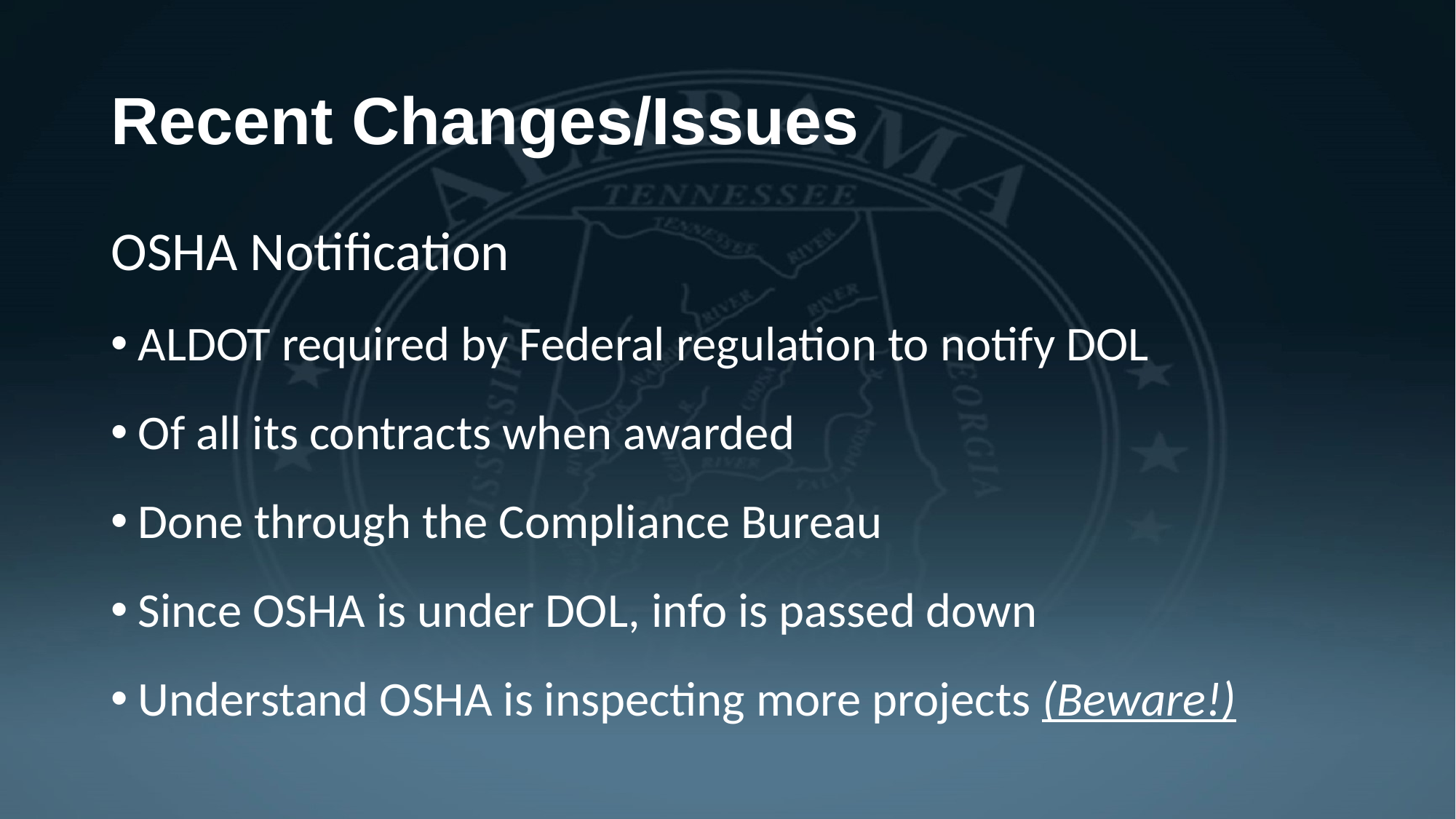

# Recent Changes/Issues
OSHA Notification
ALDOT required by Federal regulation to notify DOL
Of all its contracts when awarded
Done through the Compliance Bureau
Since OSHA is under DOL, info is passed down
Understand OSHA is inspecting more projects (Beware!)